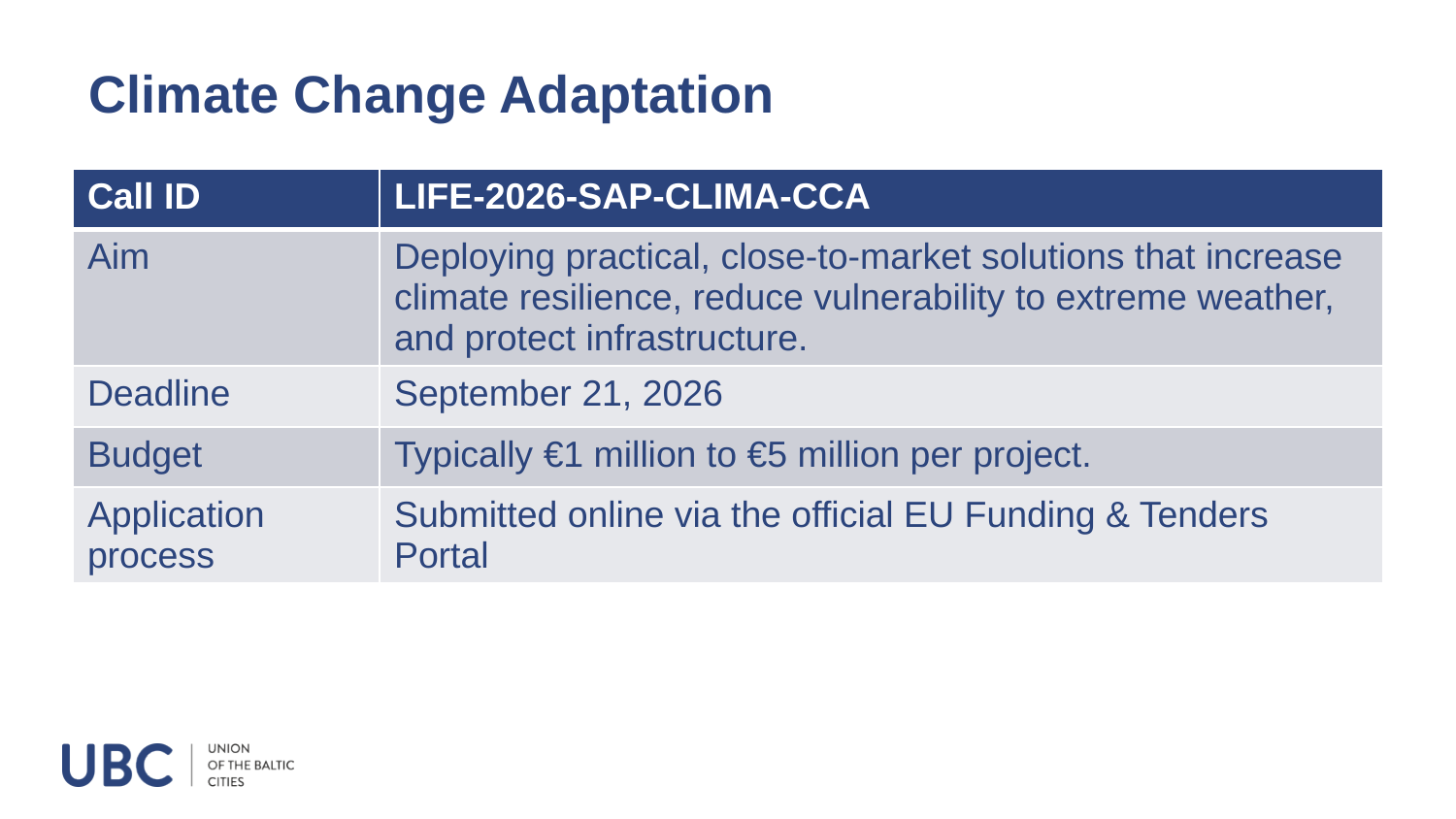

# Climate Change Adaptation
| Call ID | LIFE-2026-SAP-CLIMA-CCA |
| --- | --- |
| Aim | Deploying practical, close-to-market solutions that increase climate resilience, reduce vulnerability to extreme weather, and protect infrastructure. |
| Deadline | September 21, 2026 |
| Budget | Typically €1 million to €5 million per project. |
| Application process | Submitted online via the official EU Funding & Tenders Portal |